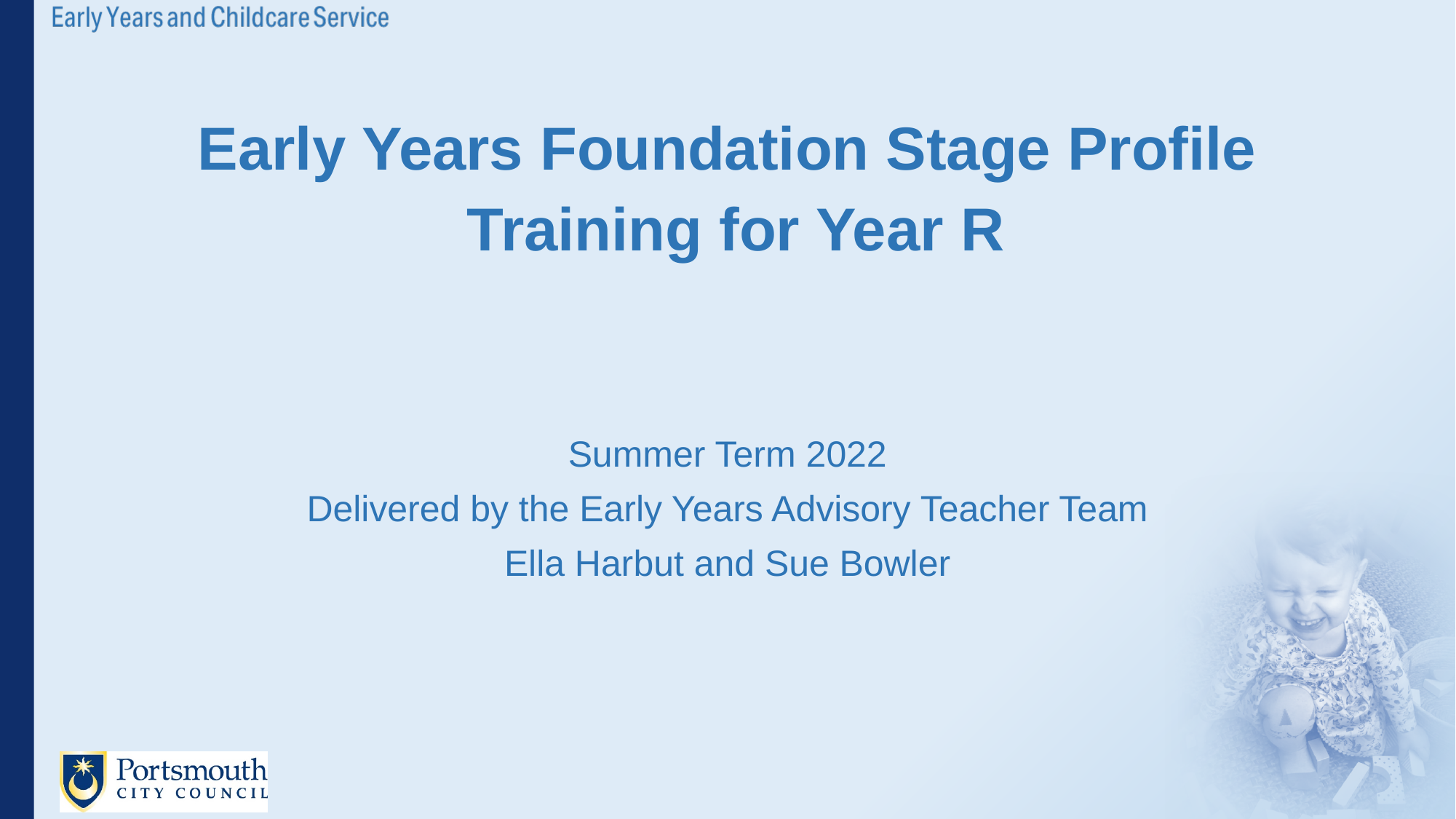

Early Years Foundation Stage Profile
Training for Year R
Summer Term 2022
Delivered by the Early Years Advisory Teacher Team
Ella Harbut and Sue Bowler